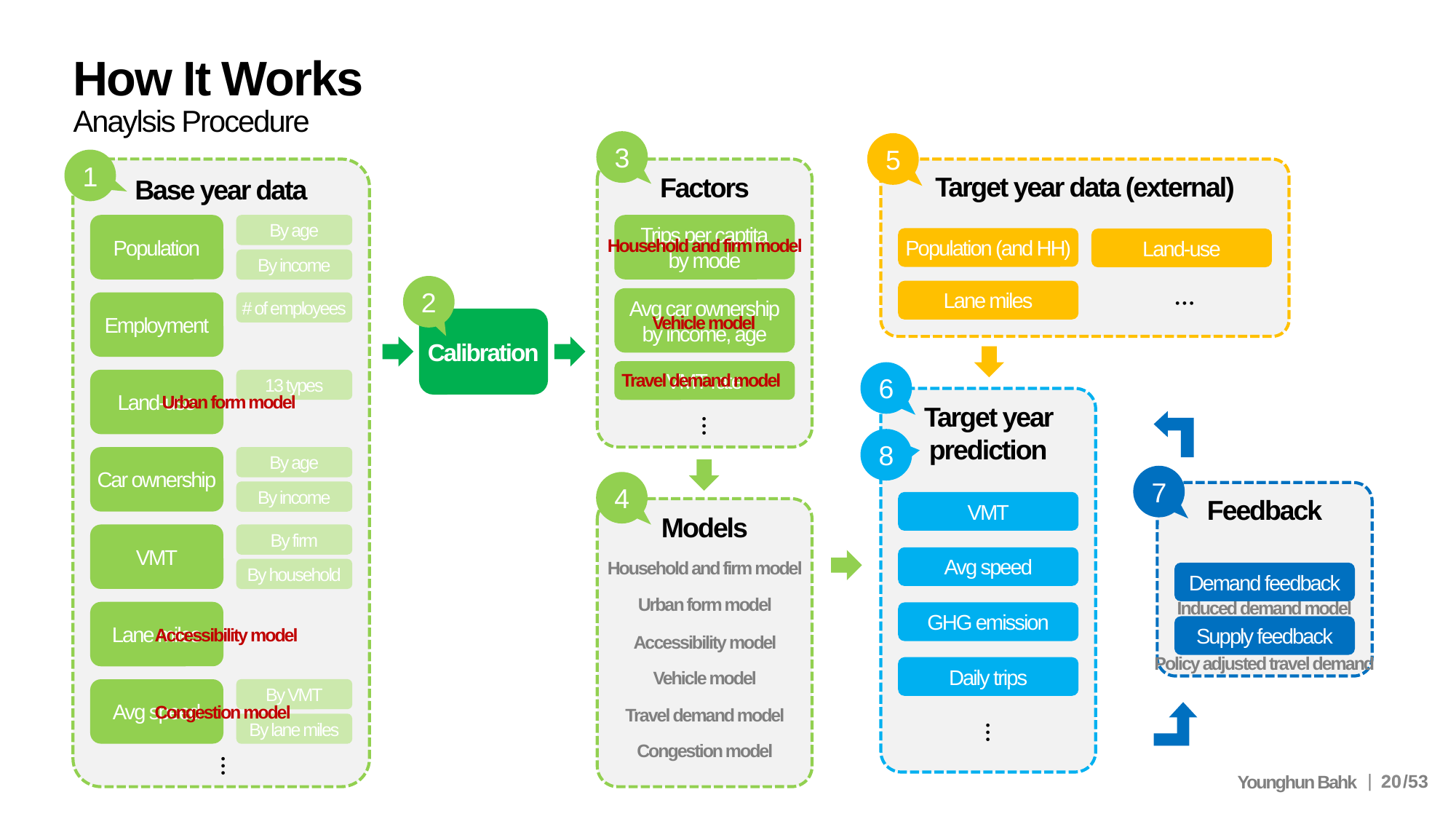

# How It Works Anaylsis Procedure
3
5
1
Base year data
Target year data (external)
Population (and HH)
Land-use
Lane miles
︙
Factors
Trips per captita
by mode
Avg car ownership
by income, age
VMT rate
︙
Population
By age
By income
Employment
# of employees
Land-use
13 types
Car ownership
By age
By income
VMT
By firm
By household
Lane miles
Avg speed
Household and firm model
2
Vehicle model
Calibration

6
Travel demand model
Urban form model
Target year prediction
VMT
Avg speed
GHG emission

8

7
4
Feedback
Demand feedback
Supply feedback
Models

Household and firm model
Urban form model
Induced demand model
Accessibility model
Accessibility model
Policy adjusted travel demand
Daily trips
Vehicle model
By VMT
Congestion model
Travel demand model

By lane miles
︙
Congestion model
︙
20
20
|
Younghun Bahk